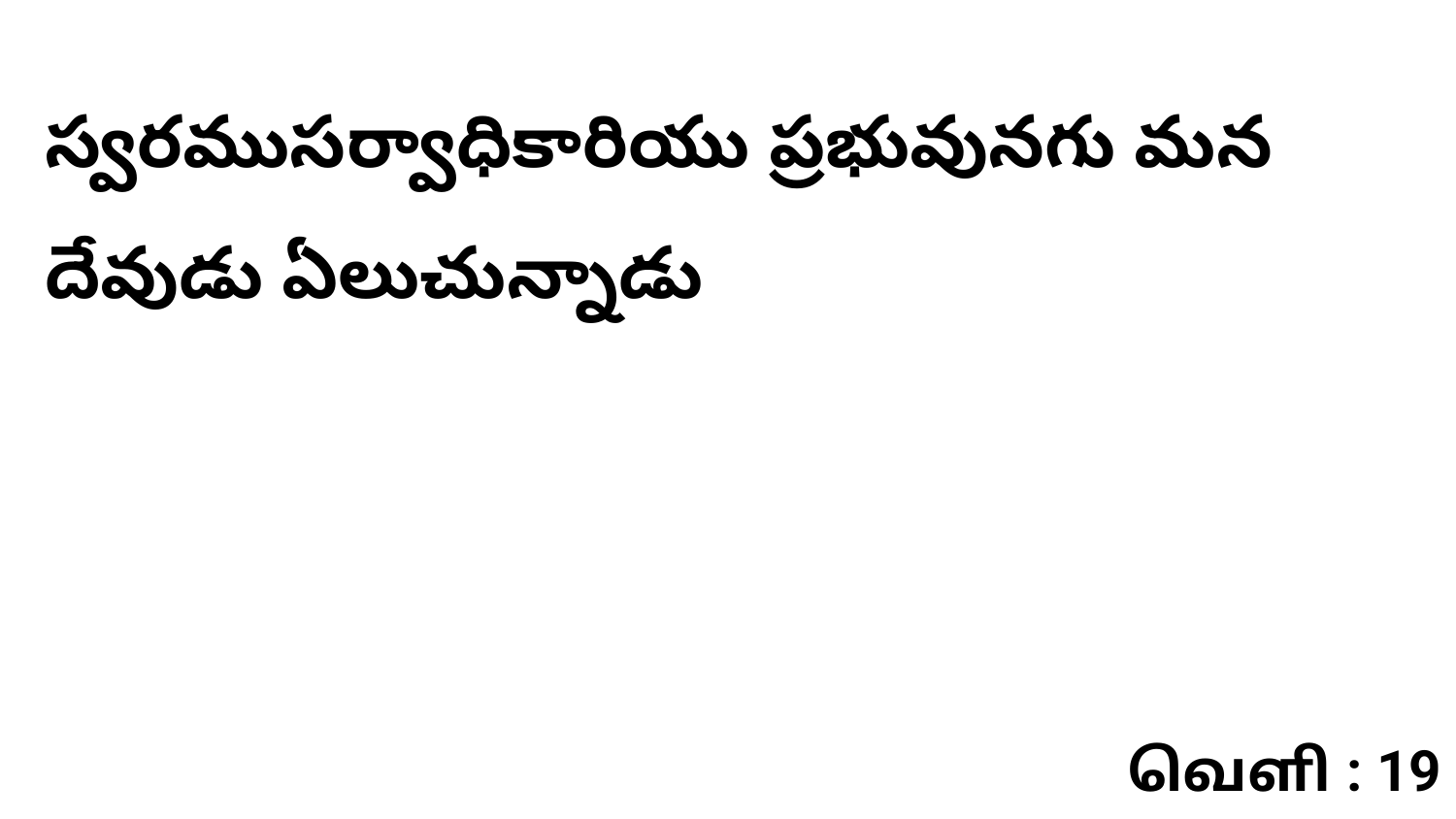

స్వరముసర్వాధికారియు ప్రభువునగు మన దేవుడు ఏలుచున్నాడు
வெளி : 19